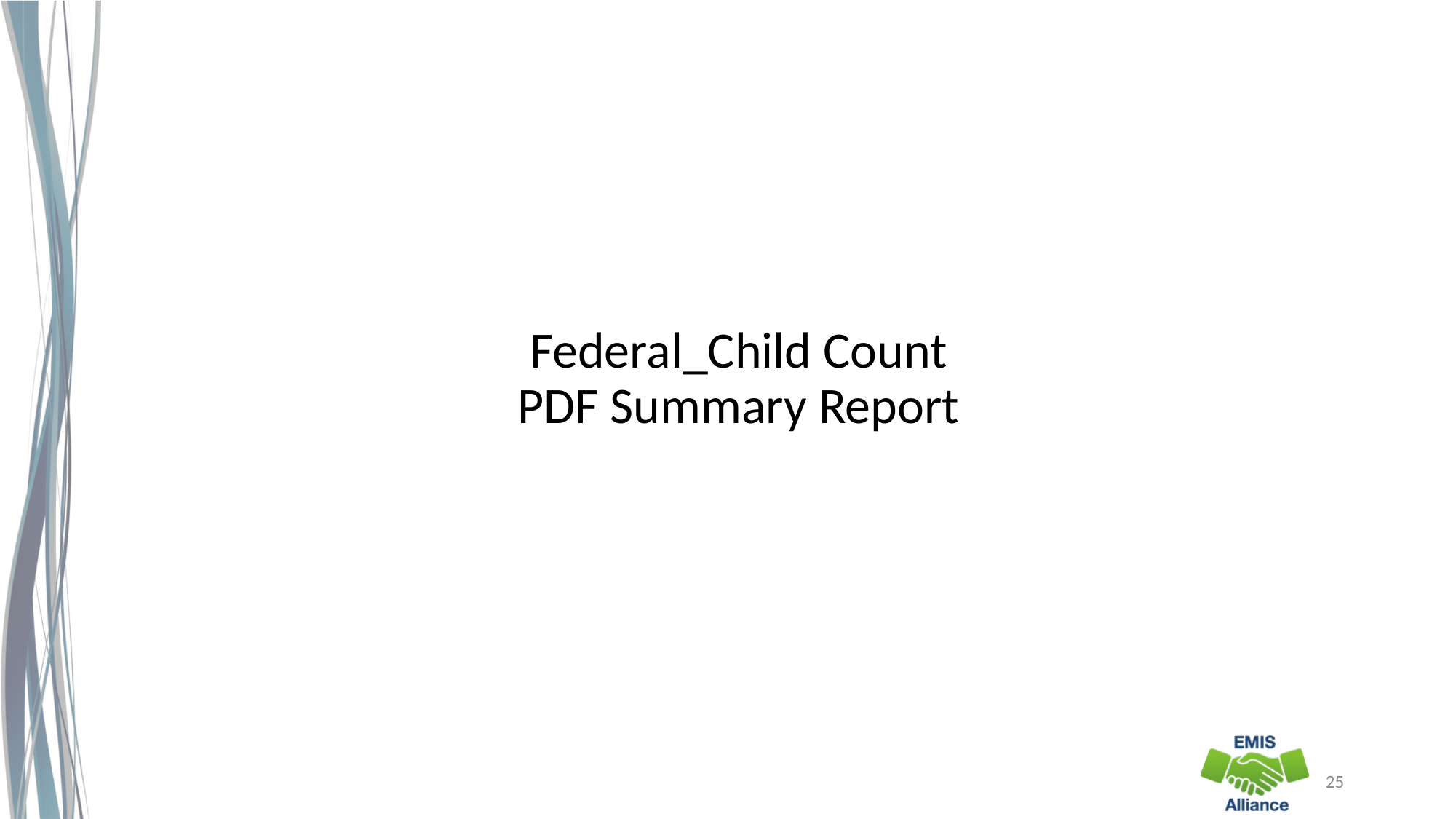

# Federal_Child Count PDF Summary Report
25